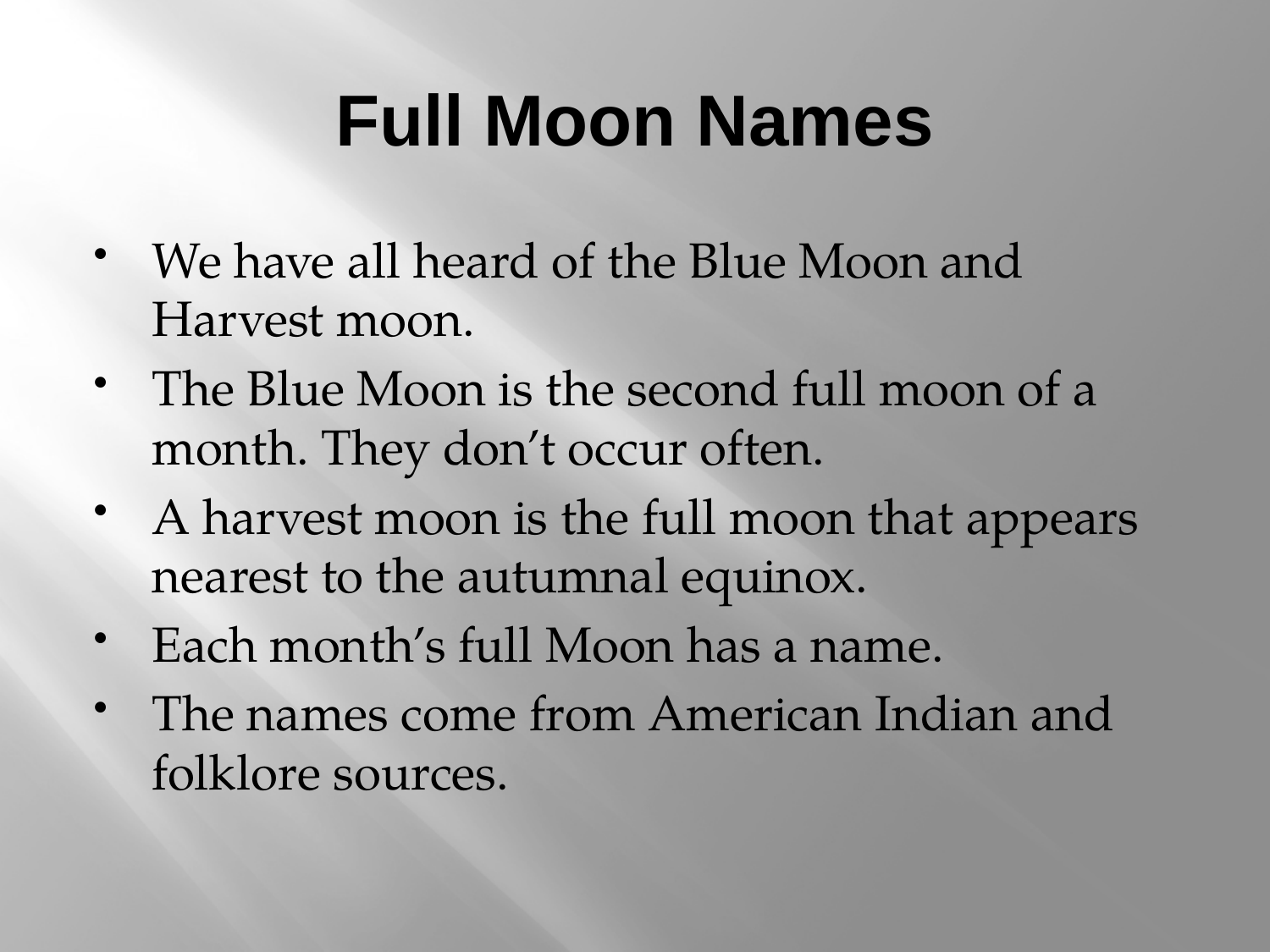

# Full Moon Names
We have all heard of the Blue Moon and Harvest moon.
The Blue Moon is the second full moon of a month. They don’t occur often.
A harvest moon is the full moon that appears nearest to the autumnal equinox.
Each month’s full Moon has a name.
The names come from American Indian and folklore sources.